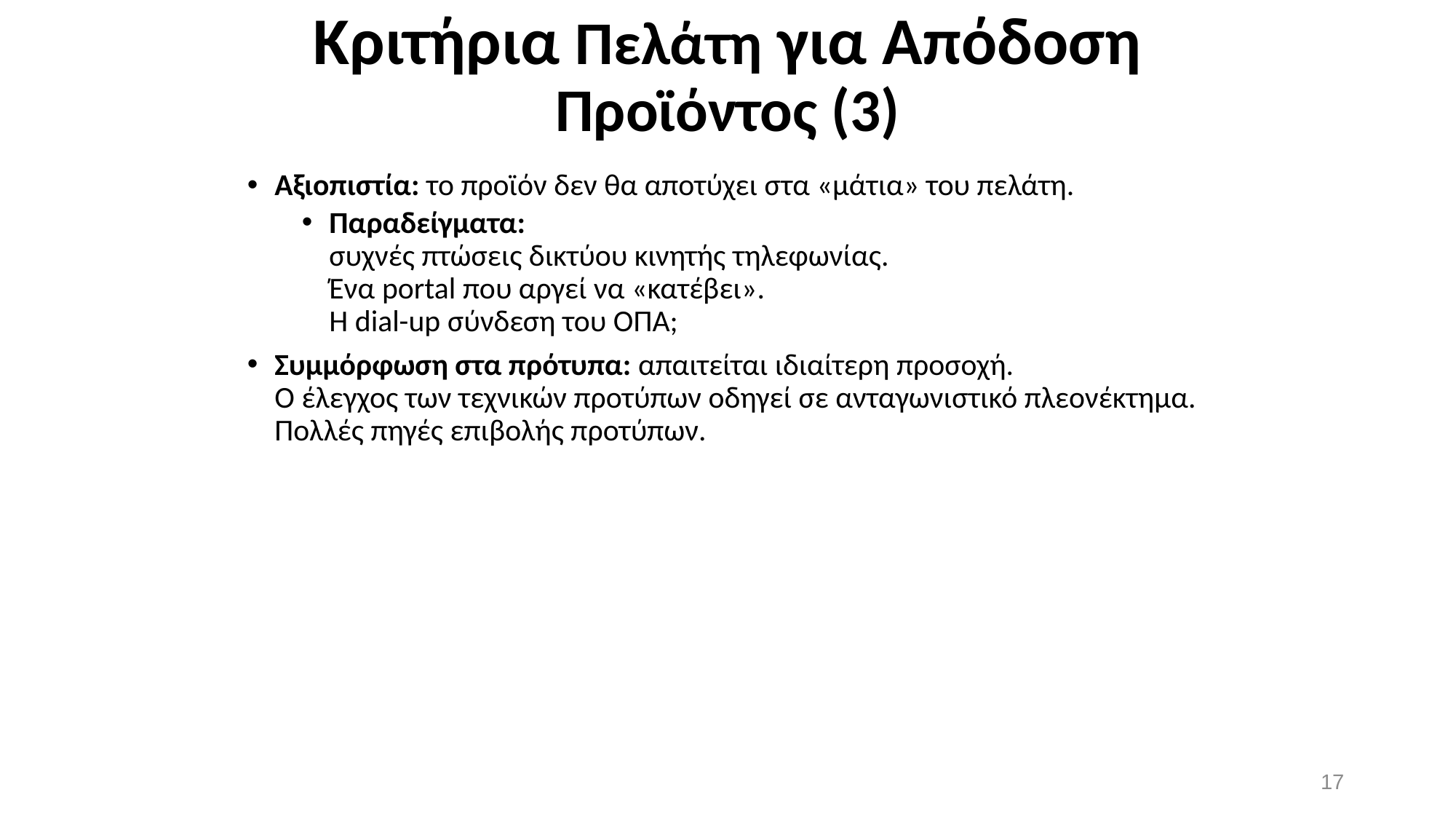

# Κριτήρια Πελάτη για Απόδοση Προϊόντος (3)
Αξιοπιστία: το προϊόν δεν θα αποτύχει στα «μάτια» του πελάτη.
Παραδείγματα:
συχνές πτώσεις δικτύου κινητής τηλεφωνίας.
Ένα portal που αργεί να «κατέβει».
Η dial-up σύνδεση του ΟΠΑ;
Συμμόρφωση στα πρότυπα: απαιτείται ιδιαίτερη προσοχή.
Ο έλεγχος των τεχνικών προτύπων οδηγεί σε ανταγωνιστικό πλεονέκτημα.
Πολλές πηγές επιβολής προτύπων.
17